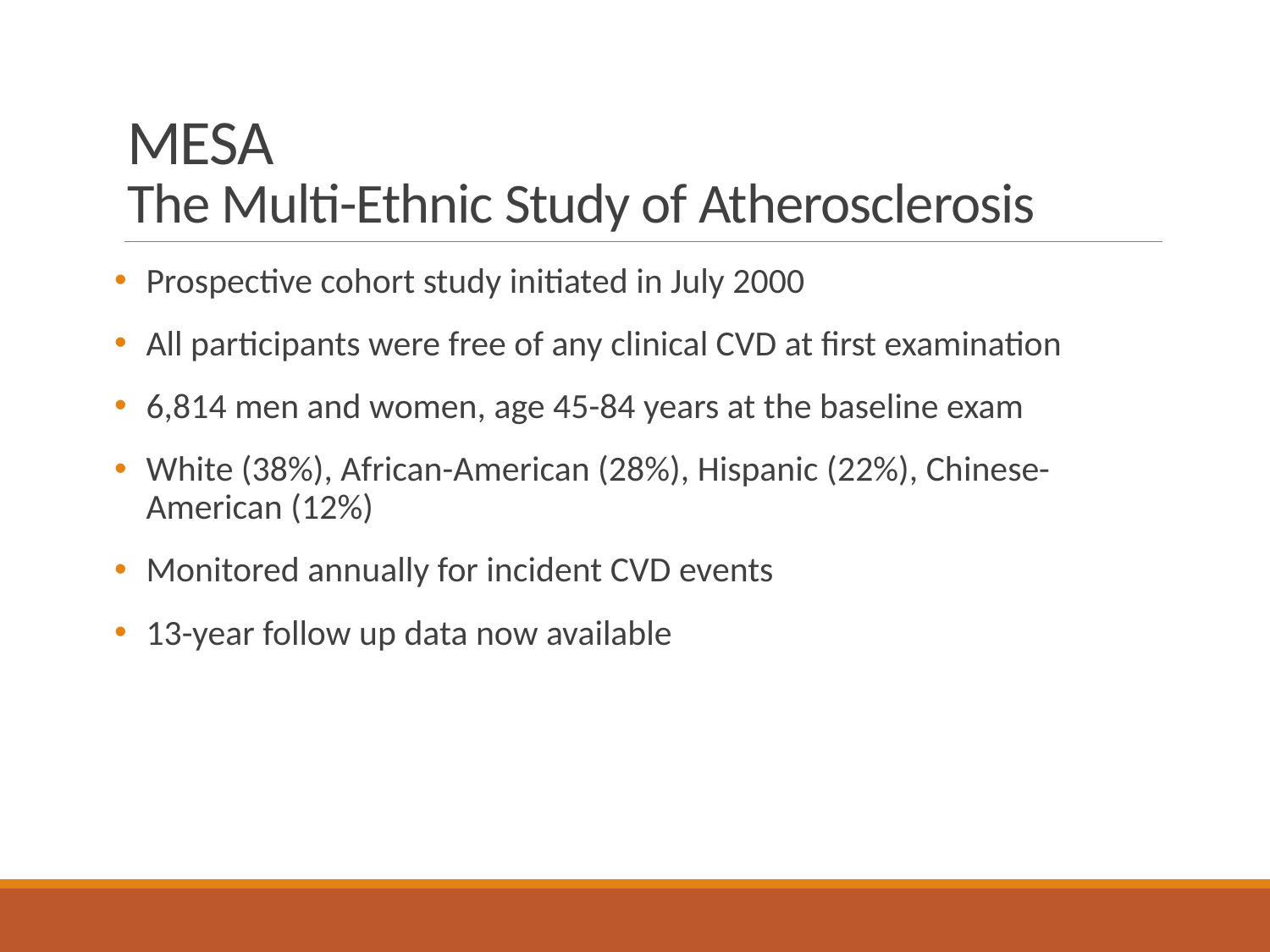

# MESA The Multi-Ethnic Study of Atherosclerosis
Prospective cohort study initiated in July 2000
All participants were free of any clinical CVD at first examination
6,814 men and women, age 45-84 years at the baseline exam
White (38%), African-American (28%), Hispanic (22%), Chinese-American (12%)
Monitored annually for incident CVD events
13-year follow up data now available